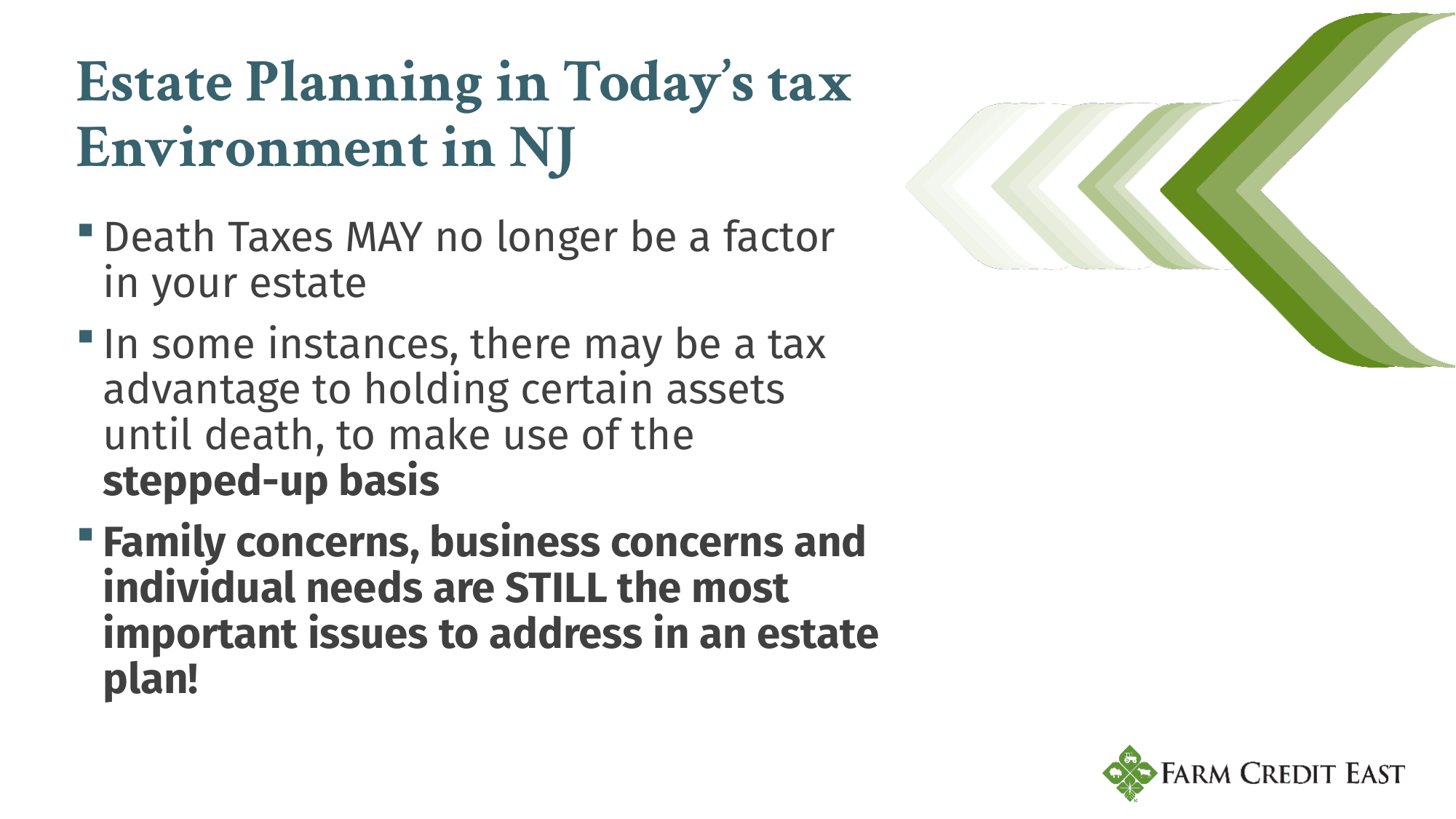

# Estate Planning in Today’s tax Environment in NJ
Death Taxes MAY no longer be a factor in your estate
In some instances, there may be a tax advantage to holding certain assets until death, to make use of the stepped-up basis
Family concerns, business concerns and individual needs are STILL the most important issues to address in an estate plan!